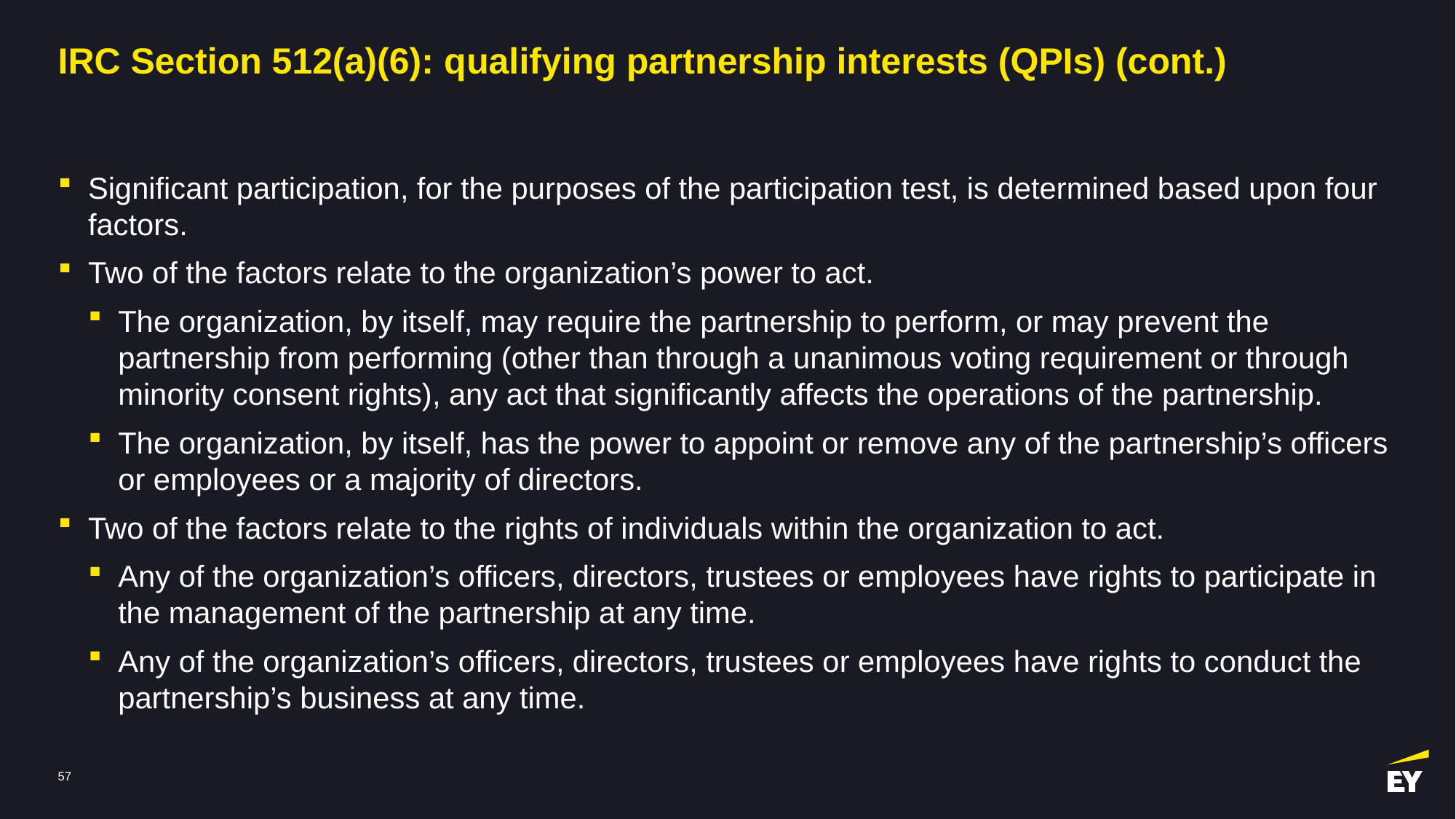

# IRC Section 512(a)(6): qualifying partnership interests (QPIs) (cont.)
Significant participation, for the purposes of the participation test, is determined based upon four factors.
Two of the factors relate to the organization’s power to act.
The organization, by itself, may require the partnership to perform, or may prevent the partnership from performing (other than through a unanimous voting requirement or through minority consent rights), any act that significantly affects the operations of the partnership.
The organization, by itself, has the power to appoint or remove any of the partnership’s officers or employees or a majority of directors.
Two of the factors relate to the rights of individuals within the organization to act.​
Any of the organization’s officers, directors, trustees or employees have rights to participate in the management of the partnership at any time.
Any of the organization’s officers, directors, trustees or employees have rights to conduct the partnership’s business at any time.​

57